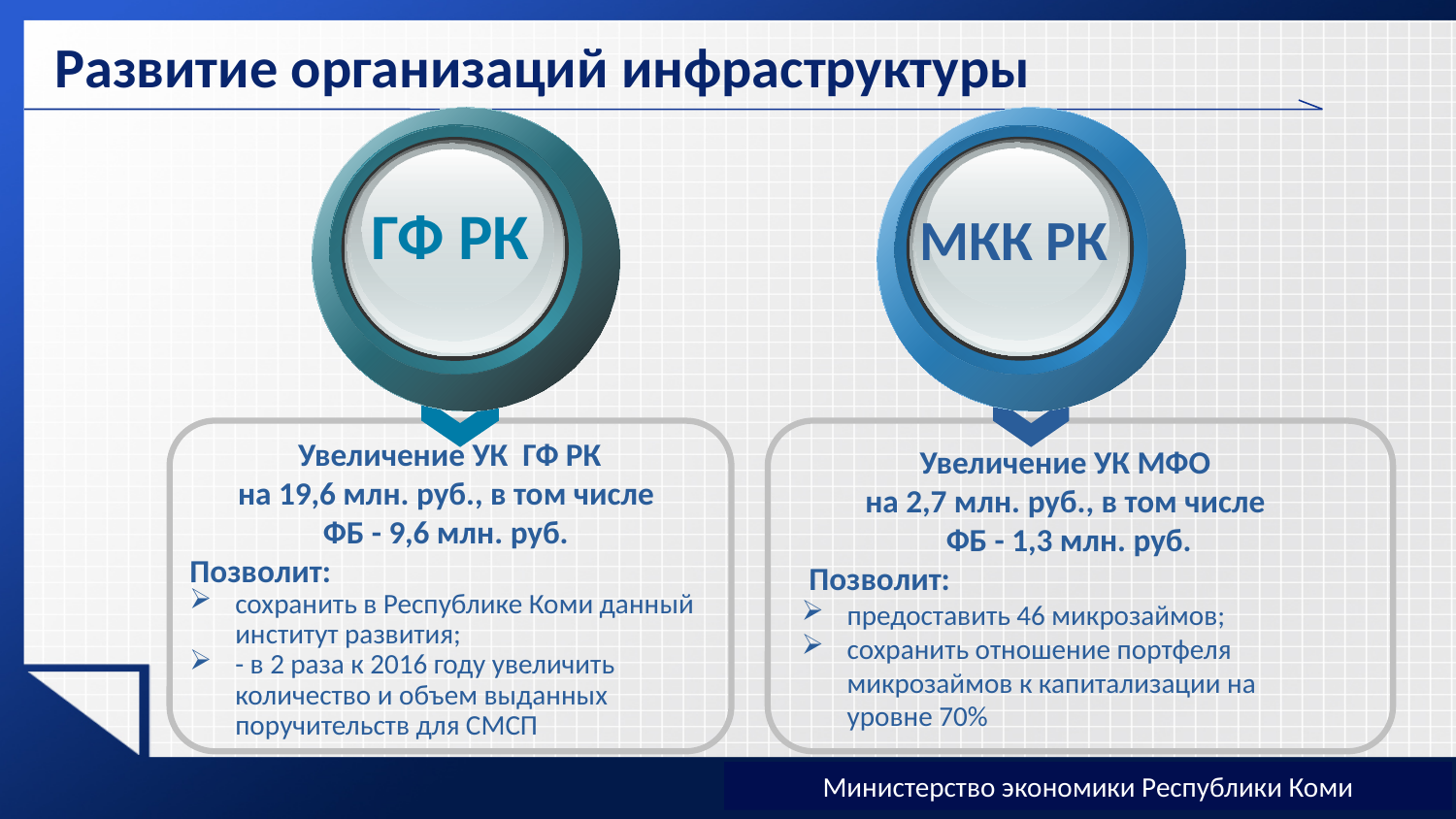

# Развитие организаций инфраструктуры

ГФ РК
МКК РК

Увеличение УК  ГФ РК
на 19,6 млн. руб., в том числе
ФБ - 9,6 млн. руб.
Позволит:
сохранить в Республике Коми данный институт развития;
- в 2 раза к 2016 году увеличить количество и объем выданных поручительств для СМСП
Увеличение УК МФО
на 2,7 млн. руб., в том числе
ФБ - 1,3 млн. руб.
 Позволит:
предоставить 46 микрозаймов;
сохранить отношение портфеля микрозаймов к капитализации на уровне 70%
Министерство экономики Республики Коми